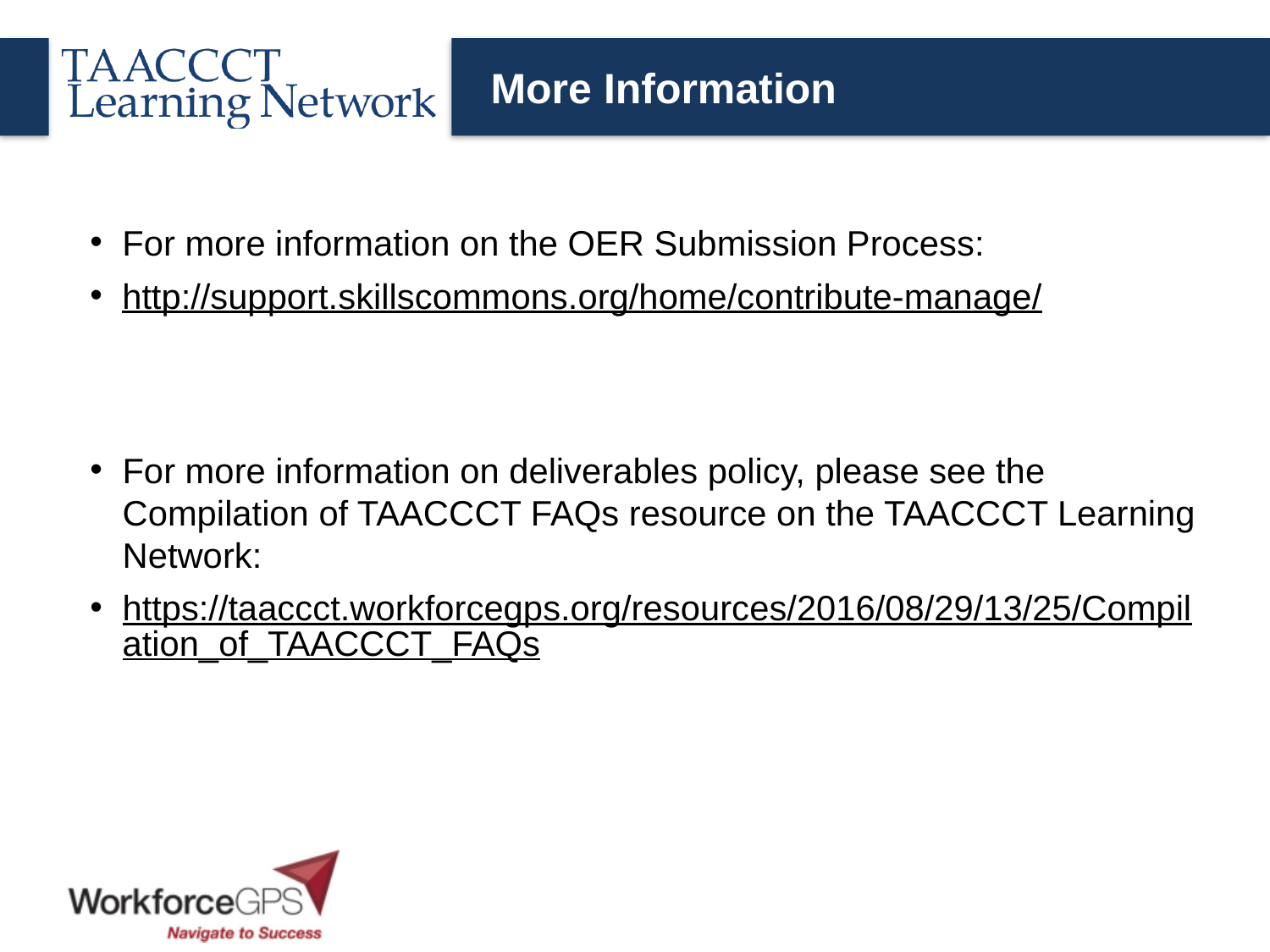

# More Information
For more information on the OER Submission Process:
http://support.skillscommons.org/home/contribute-manage/

For more information on deliverables policy, please see the Compilation of TAACCCT FAQs resource on the TAACCCT Learning Network:
https://taaccct.workforcegps.org/resources/2016/08/29/13/25/Compilation_of_TAACCCT_FAQs